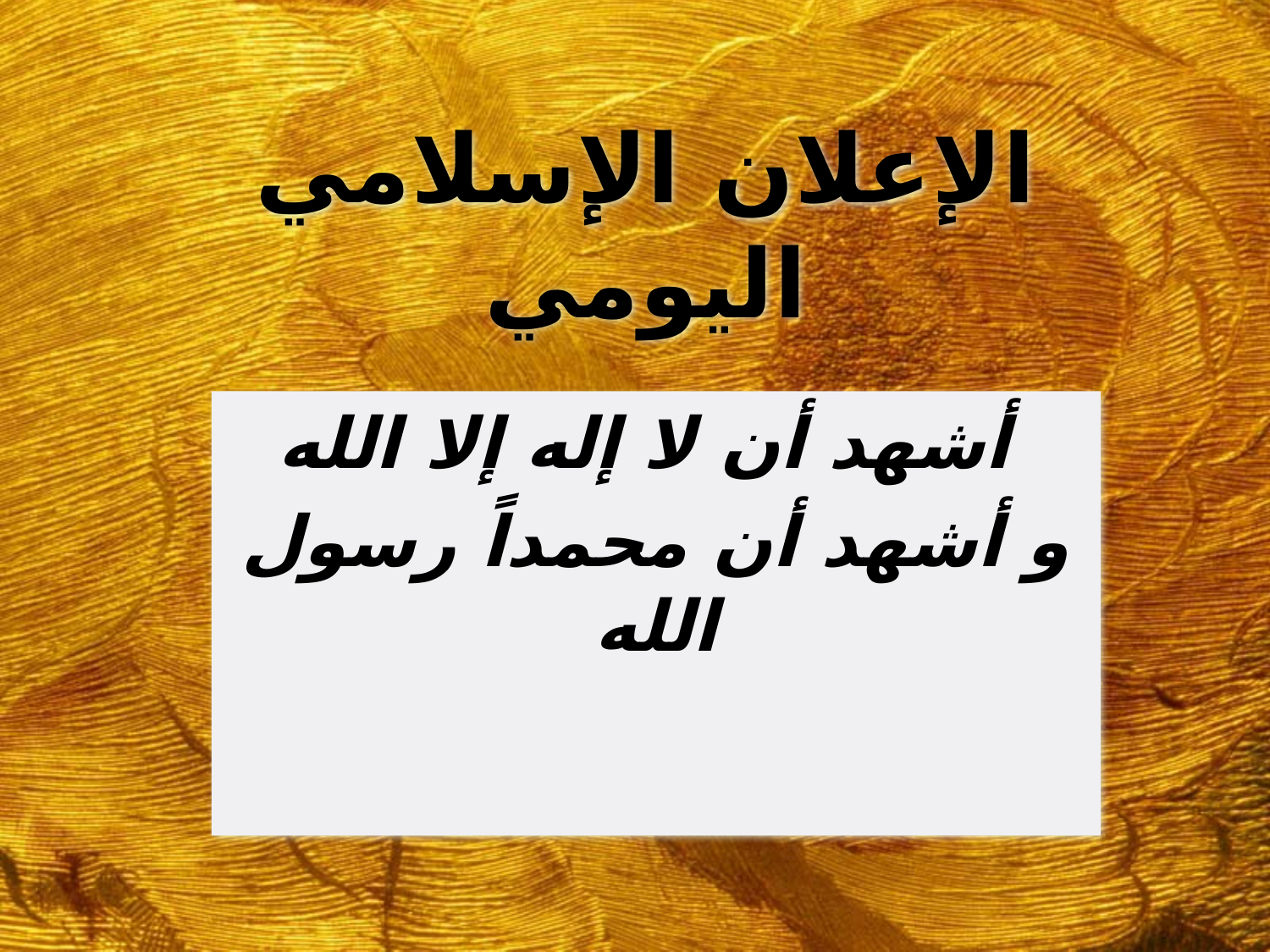

# الإعلان الإسلامي اليومي
أشهد أن لا إله إلا الله
و أشهد أن محمداً رسول الله